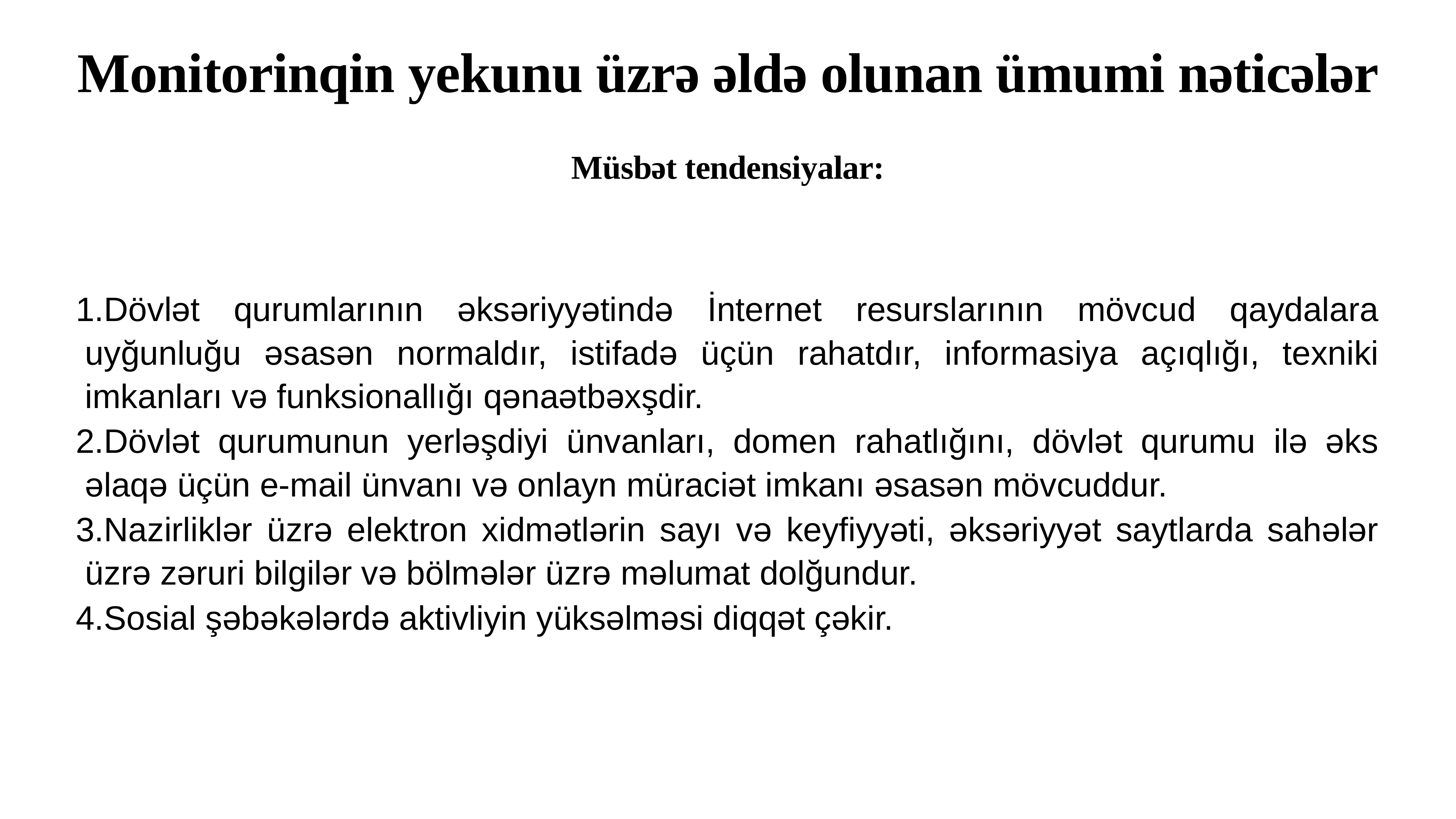

# Monitorinqin yekunu üzrə əldə olunan ümumi nəticələr
Müsbət tendensiyalar:

Dövlət qurumlarının əksəriyyətində İnternet resurslarının mövcud qaydalara uyğunluğu əsasən normaldır, istifadə üçün rahatdır, informasiya açıqlığı, texniki imkanları və funksionallığı qənaətbəxşdir.
Dövlət qurumunun yerləşdiyi ünvanları, domen rahatlığını, dövlət qurumu ilə əks əlaqə üçün e-mail ünvanı və onlayn müraciət imkanı əsasən mövcuddur.
Nazirliklər üzrə elektron xidmətlərin sayı və keyfiyyəti, əksəriyyət saytlarda sahələr üzrə zəruri bilgilər və bölmələr üzrə məlumat dolğundur.
Sosial şəbəkələrdə aktivliyin yüksəlməsi diqqət çəkir.